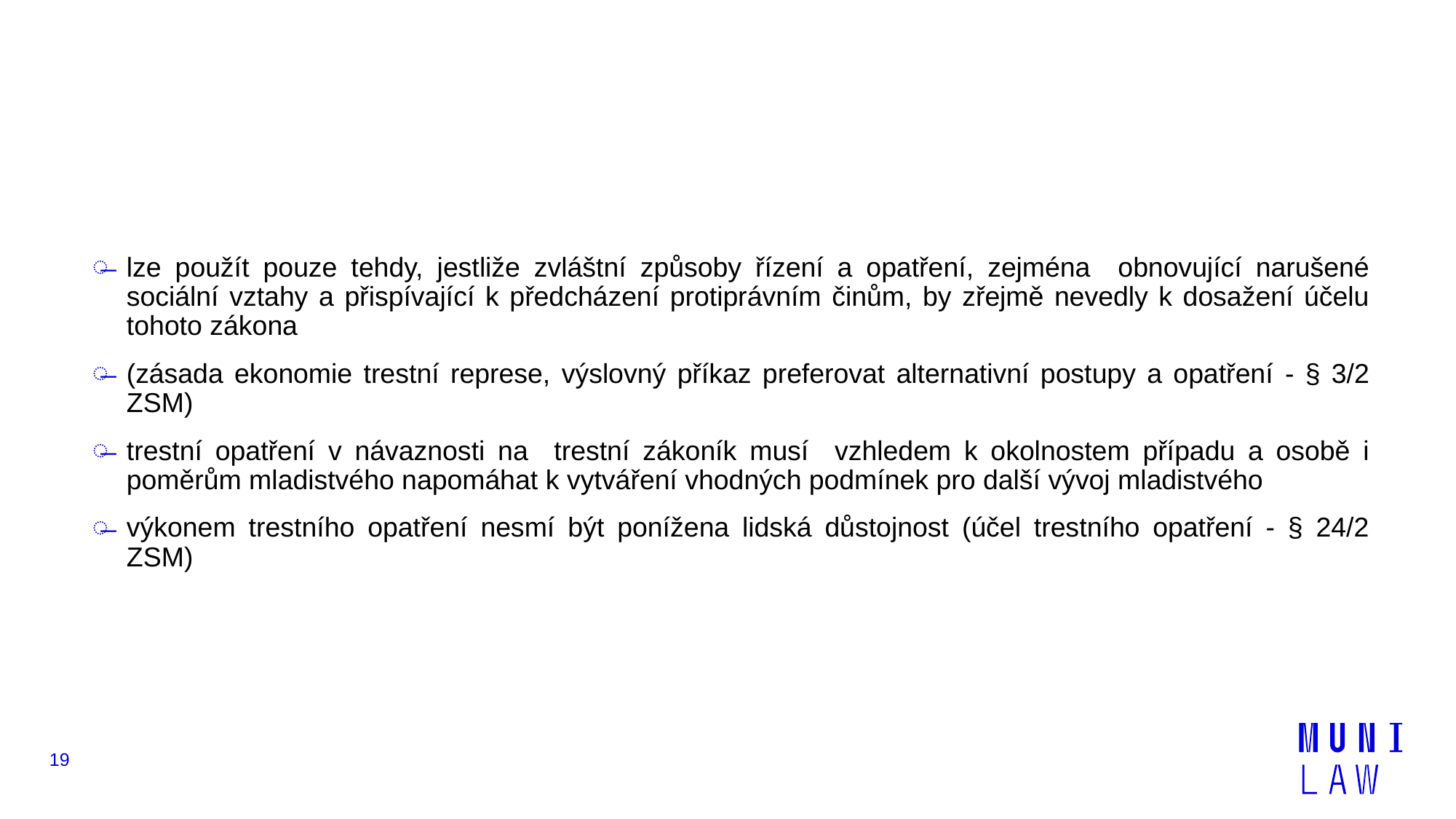

#

lze použít pouze tehdy, jestliže zvláštní způsoby řízení a opatření, zejména  obnovující narušené sociální vztahy a přispívající k předcházení protiprávním činům, by zřejmě nevedly k dosažení účelu tohoto zákona
(zásada ekonomie trestní represe, výslovný příkaz preferovat alternativní postupy a opatření - § 3/2 ZSM)
trestní opatření v návaznosti na  trestní zákoník musí  vzhledem k okolnostem případu a osobě i poměrům mladistvého napomáhat k vytváření vhodných podmínek pro další vývoj mladistvého
výkonem trestního opatření nesmí být ponížena lidská důstojnost (účel trestního opatření - § 24/2 ZSM)

19